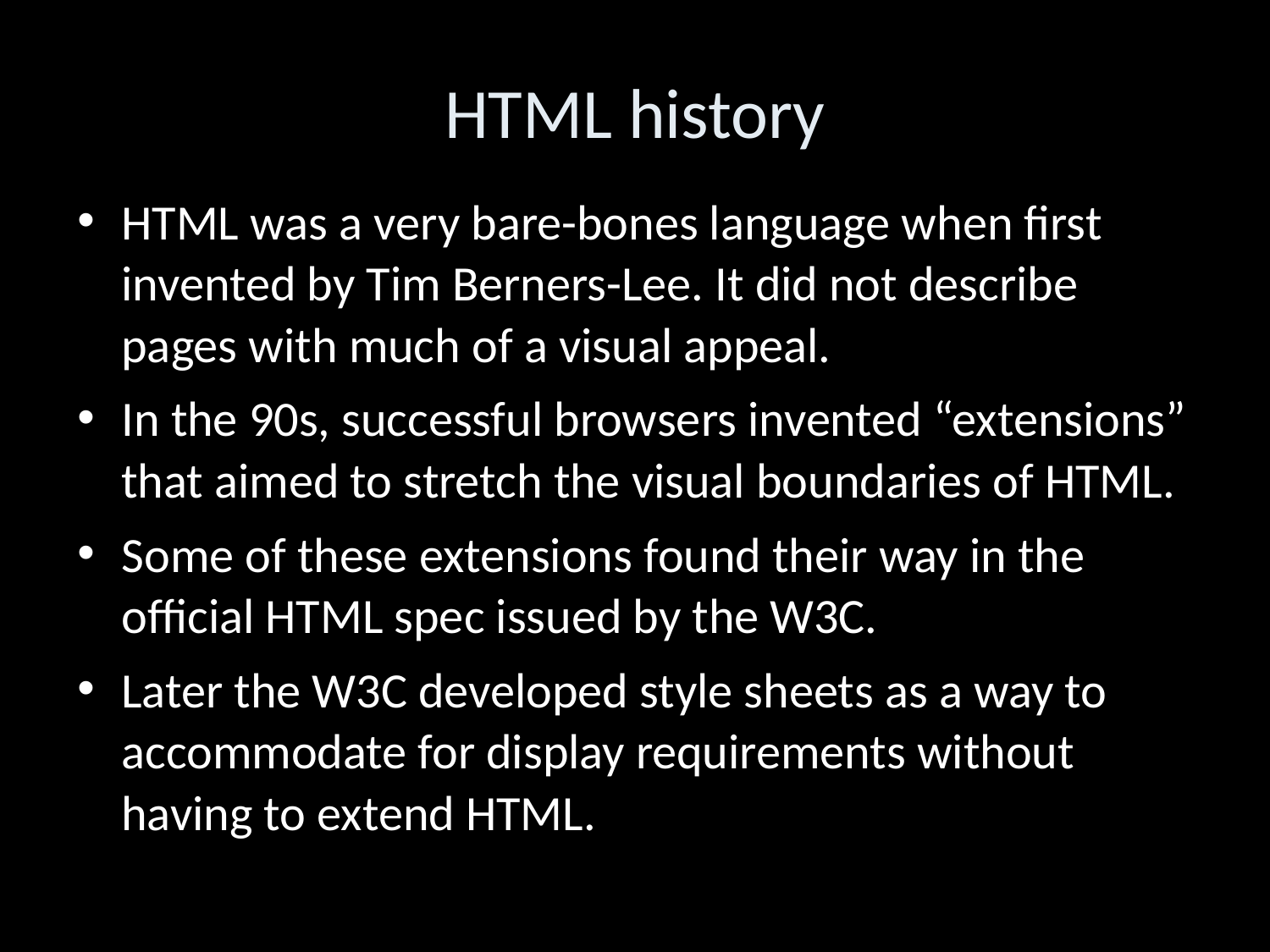

HTML history
HTML was a very bare-bones language when first invented by Tim Berners-Lee. It did not describe pages with much of a visual appeal.
In the 90s, successful browsers invented “extensions” that aimed to stretch the visual boundaries of HTML.
Some of these extensions found their way in the official HTML spec issued by the W3C.
Later the W3C developed style sheets as a way to accommodate for display requirements without having to extend HTML.